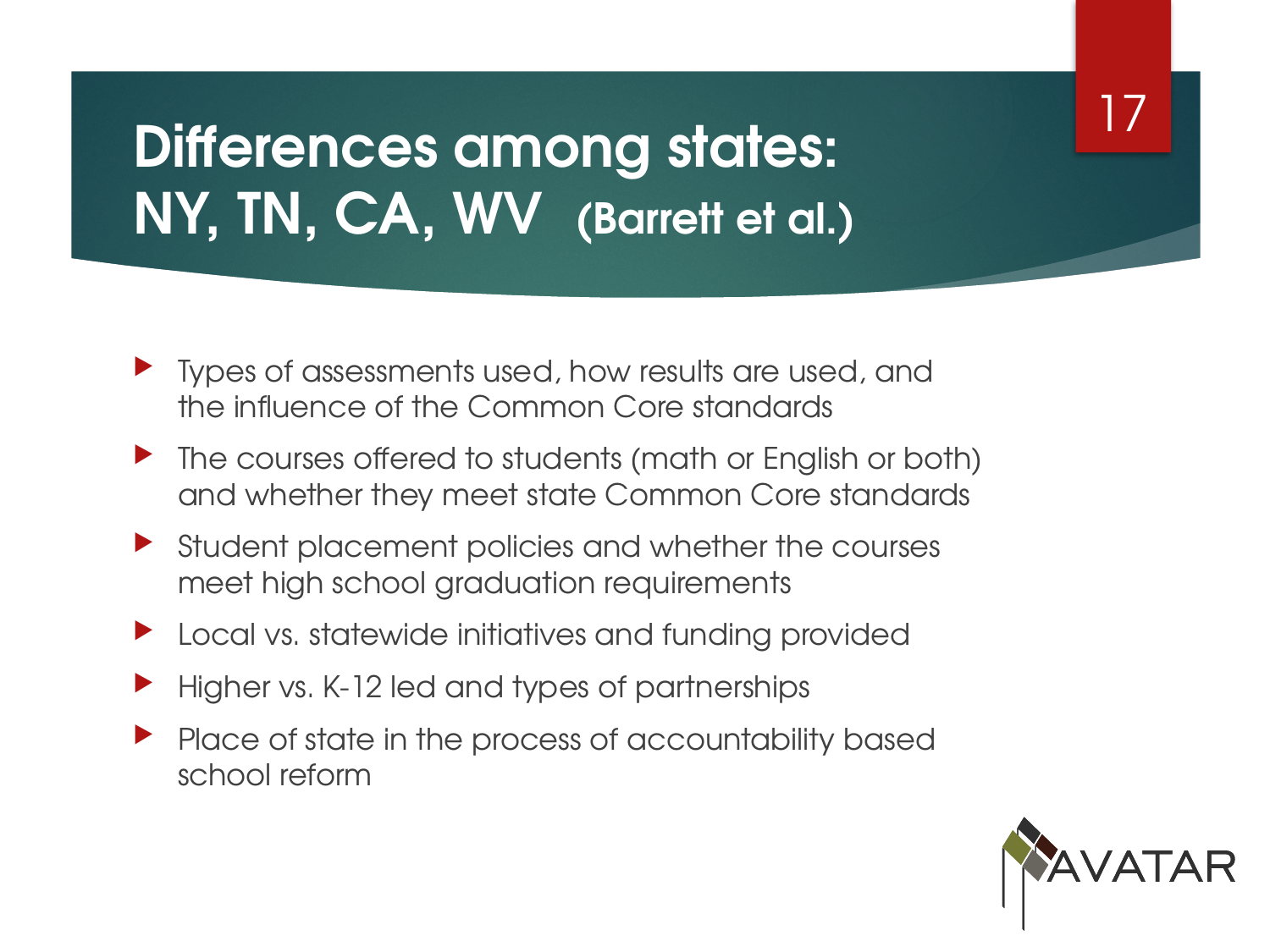

17
# Differences among states: NY, TN, CA, WV  (Barrett et al.)
Types of assessments used, how results are used, and the influence of the Common Core standards
The courses offered to students (math or English or both) and whether they meet state Common Core standards
Student placement policies and whether the courses meet high school graduation requirements
Local vs. statewide initiatives and funding provided
Higher vs. K-12 led and types of partnerships
Place of state in the process of accountability based school reform